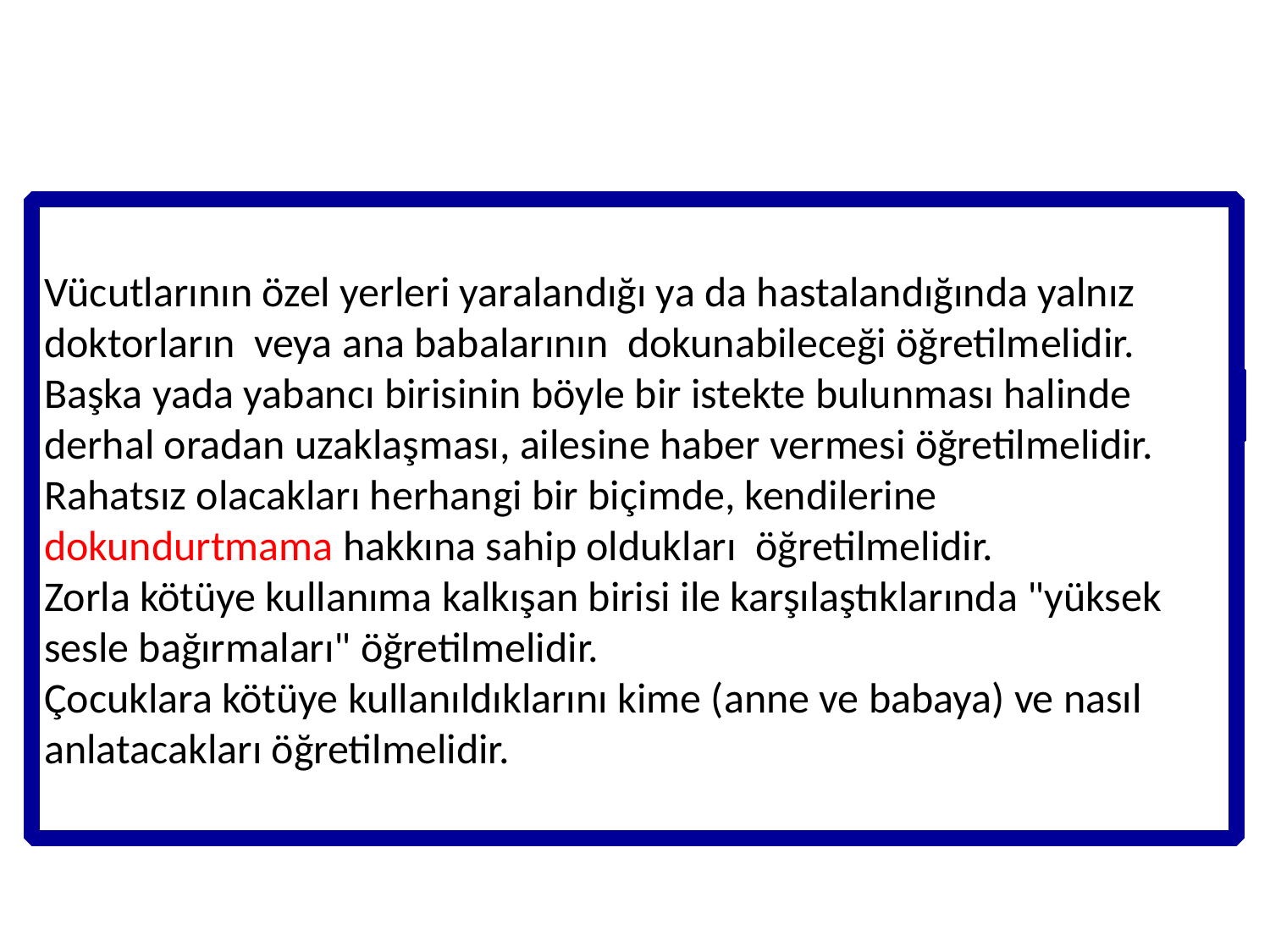

Vücutlarının özel yerleri yaralandığı ya da hastalandığında yalnız doktorların  veya ana babalarının  dokunabileceği öğretilmelidir.
Başka yada yabancı birisinin böyle bir istekte bulunması halinde derhal oradan uzaklaşması, ailesine haber vermesi öğretilmelidir.
Rahatsız olacakları herhangi bir biçimde, kendilerine dokundurtmama hakkına sahip oldukları  öğretilmelidir.
Zorla kötüye kullanıma kalkışan birisi ile karşılaştıklarında "yüksek sesle bağırmaları" öğretilmelidir.
Çocuklara kötüye kullanıldıklarını kime (anne ve babaya) ve nasıl anlatacakları öğretilmelidir.